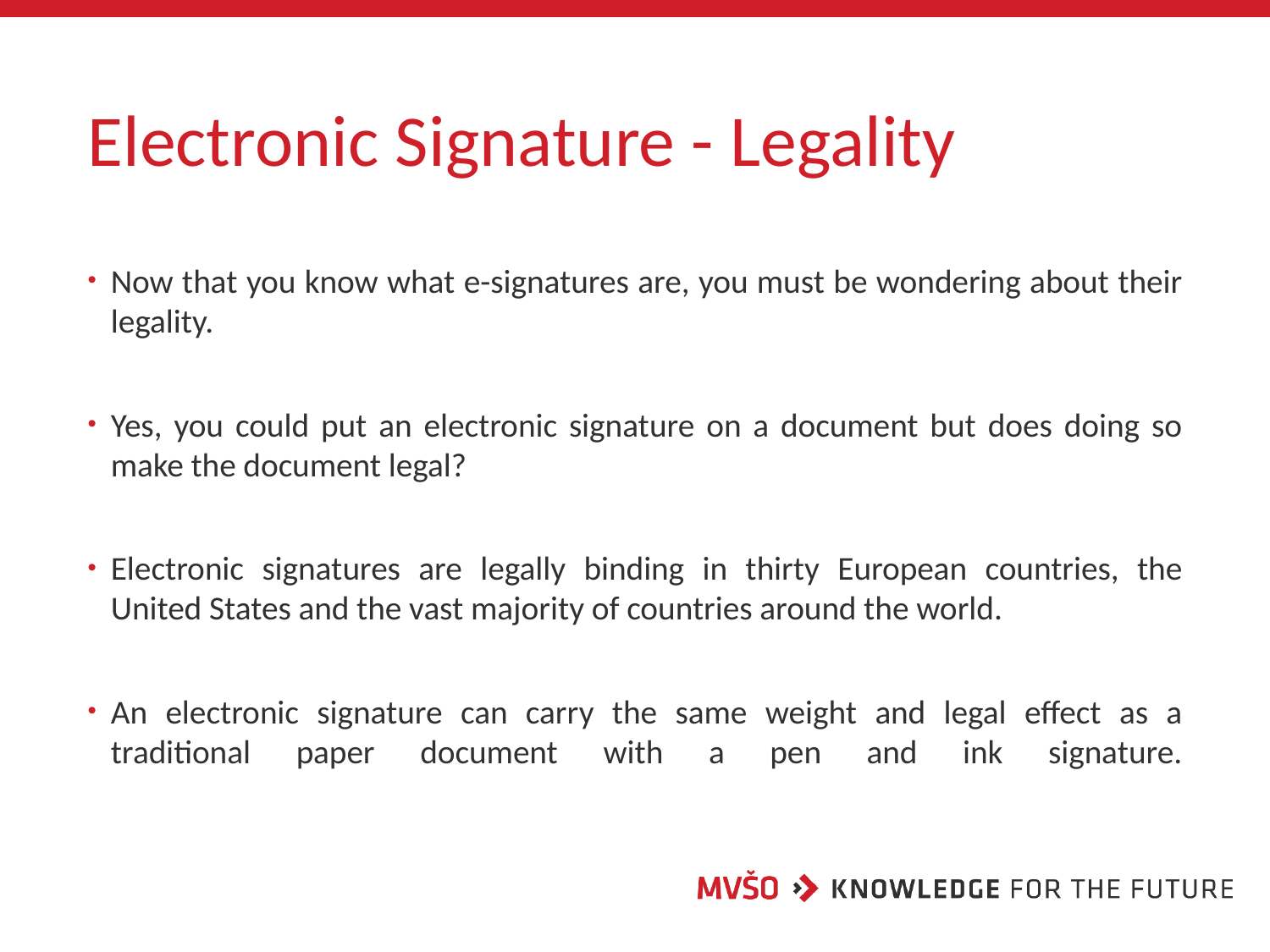

# Electronic Signature - Legality
Now that you know what e-signatures are, you must be wondering about their legality.

Yes, you could put an electronic signature on a document but does doing so make the document legal?

Electronic signatures are legally binding in thirty European countries, the United States and the vast majority of countries around the world.

An electronic signature can carry the same weight and legal effect as a traditional paper document with a pen and ink signature.